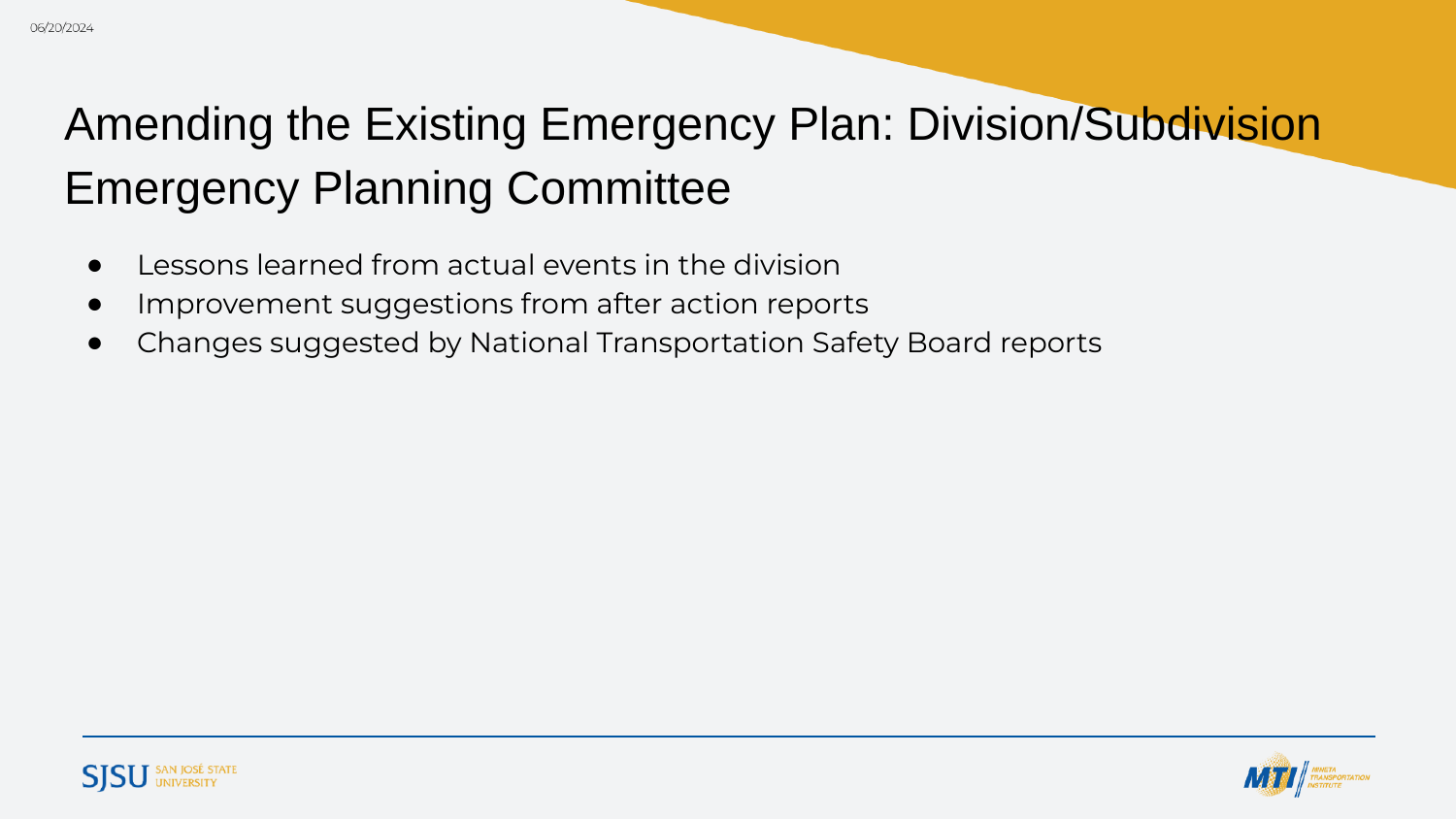

# Amending the Existing Emergency Plan: Division/Subdivision Emergency Planning Committee
Lessons learned from actual events in the division
Improvement suggestions from after action reports
Changes suggested by National Transportation Safety Board reports